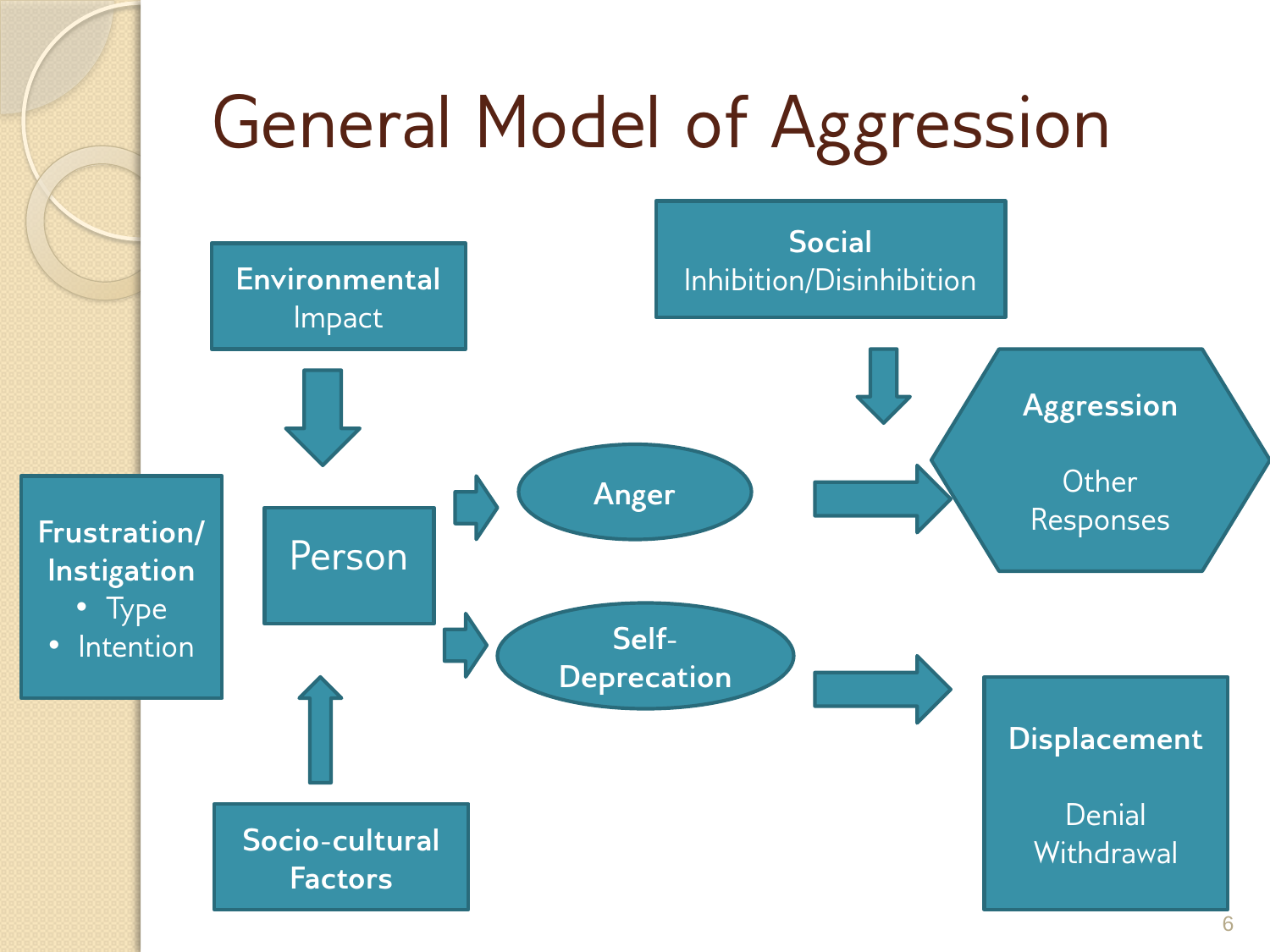

# General Model of Aggression
Social
Inhibition/Disinhibition
Environmental Impact
RESPONSE
EMOTION

Aggression

Other Responses

Anger

Frustration/ Instigation
Type
Intention

Person

Self-Deprecation

Displacement

Denial
Withdrawal
Socio-cultural
Factors
Redefine Meaning/Motives

6